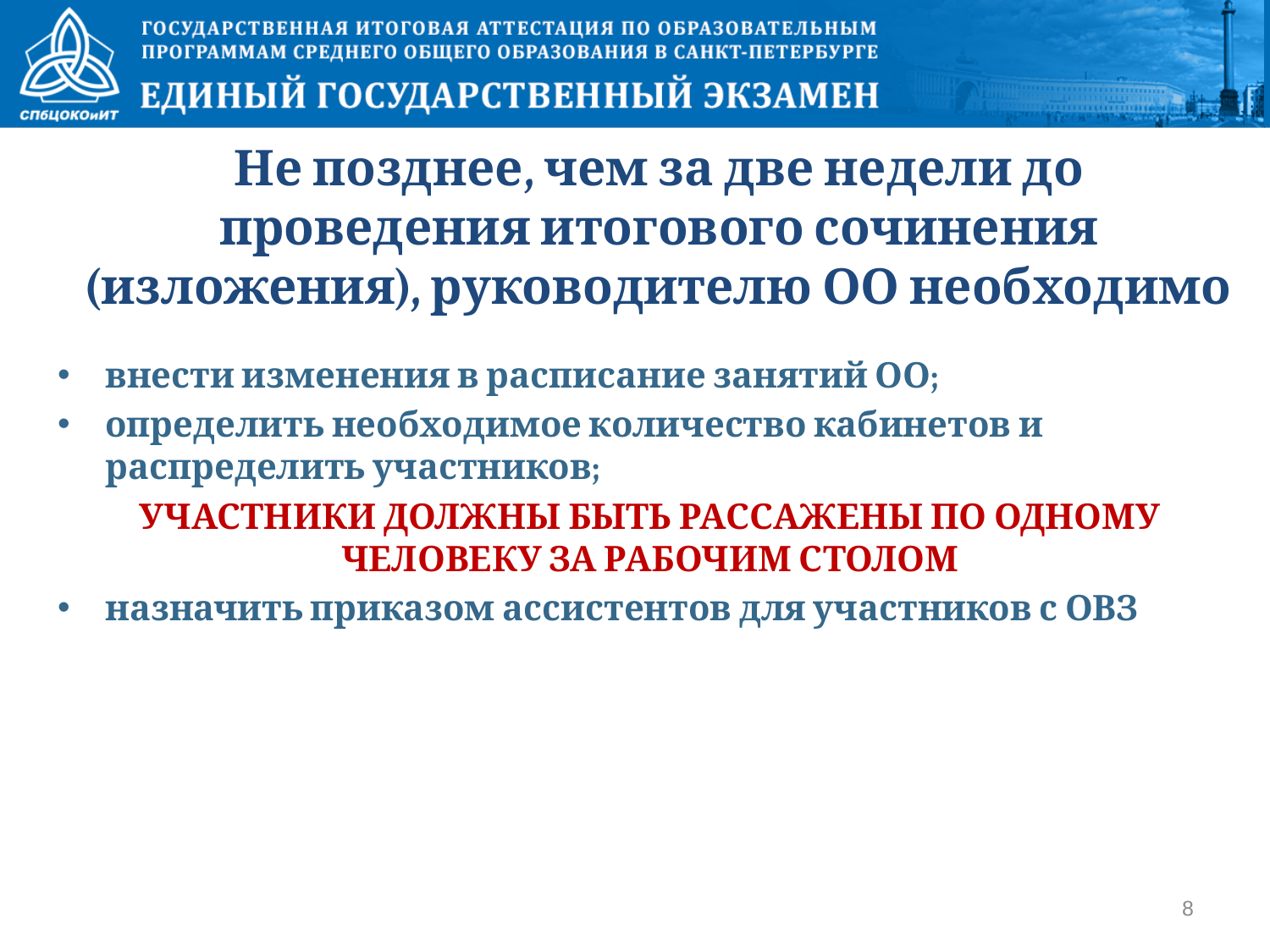

# Не позднее, чем за две недели до проведения итогового сочинения (изложения), руководителю ОО необходимо
внести изменения в расписание занятий ОО;
определить необходимое количество кабинетов и распределить участников;
УЧАСТНИКИ ДОЛЖНЫ БЫТЬ РАССАЖЕНЫ ПО ОДНОМУ ЧЕЛОВЕКУ ЗА РАБОЧИМ СТОЛОМ
назначить приказом ассистентов для участников с ОВЗ

8